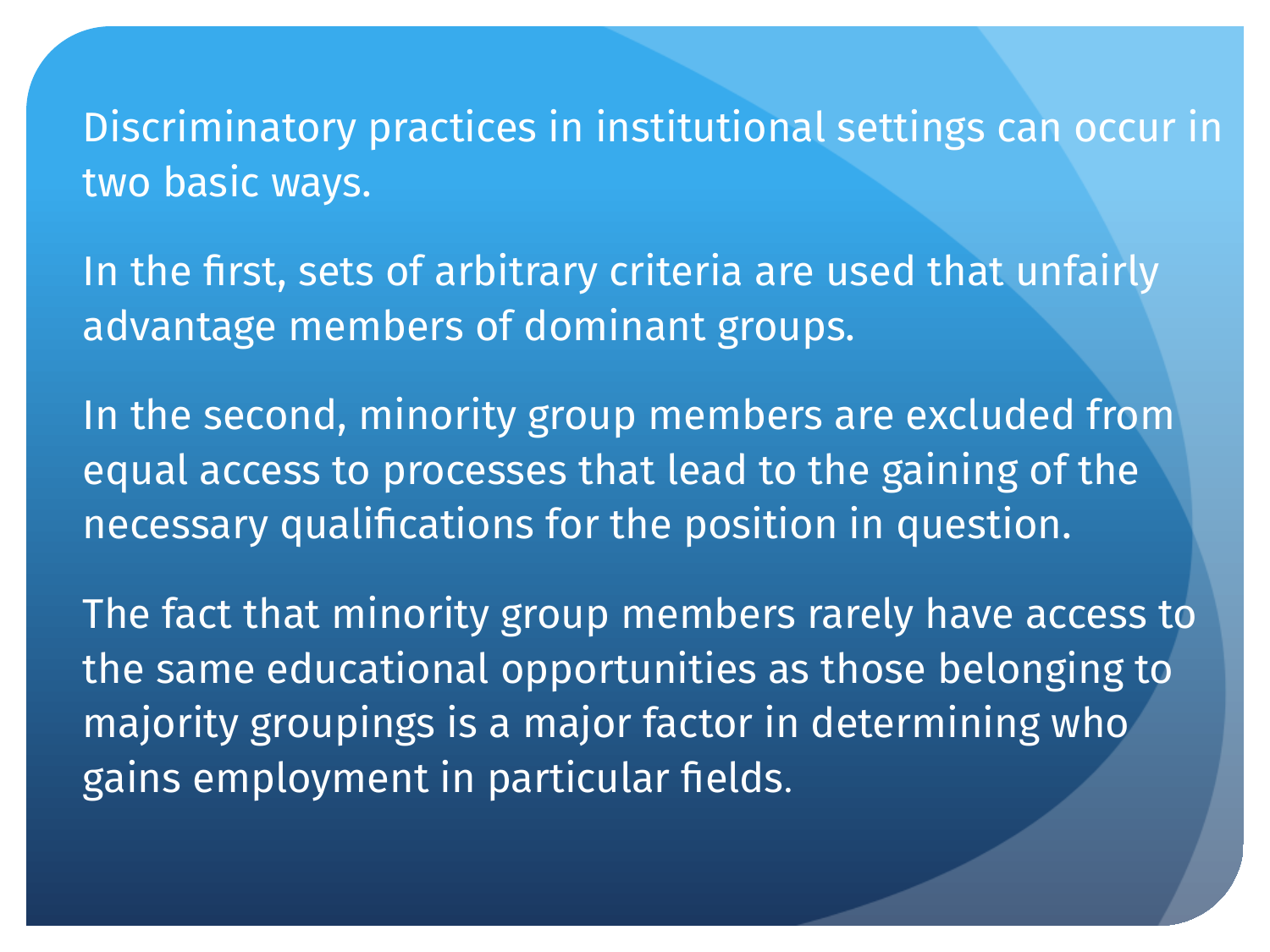

Discriminatory practices in institutional settings can occur in two basic ways.
	In the first, sets of arbitrary criteria are used that unfairly advantage members of dominant groups.
	In the second, minority group members are excluded from equal access to processes that lead to the gaining of the necessary qualifications for the position in question.
	The fact that minority group members rarely have access to the same educational opportunities as those belonging to majority groupings is a major factor in determining who gains employment in particular fields.